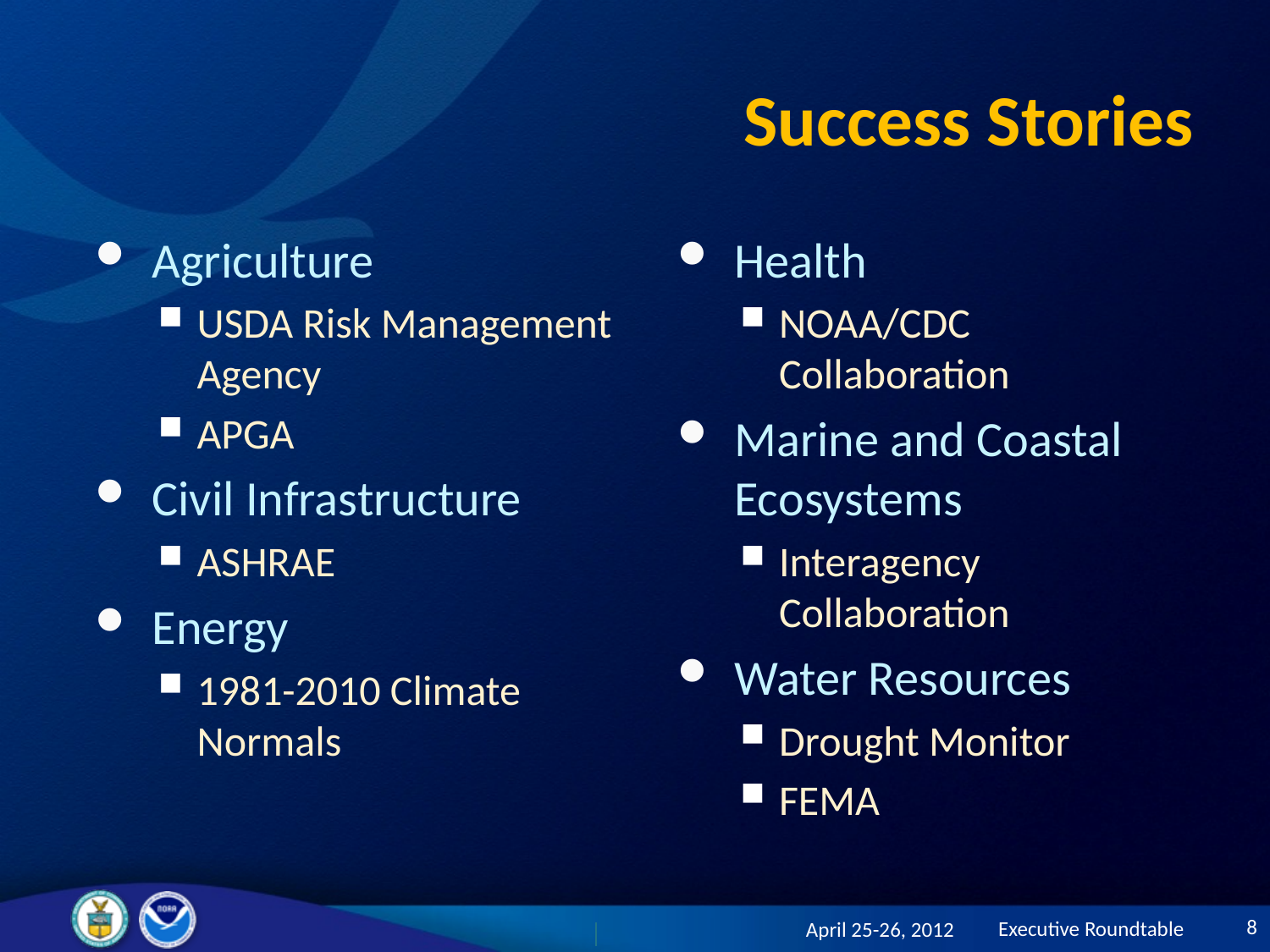

# Success Stories
Agriculture
USDA Risk Management Agency
APGA
Civil Infrastructure
ASHRAE
Energy
1981-2010 Climate Normals

Health
NOAA/CDC Collaboration
Marine and Coastal Ecosystems
Interagency Collaboration
Water Resources
Drought Monitor
FEMA